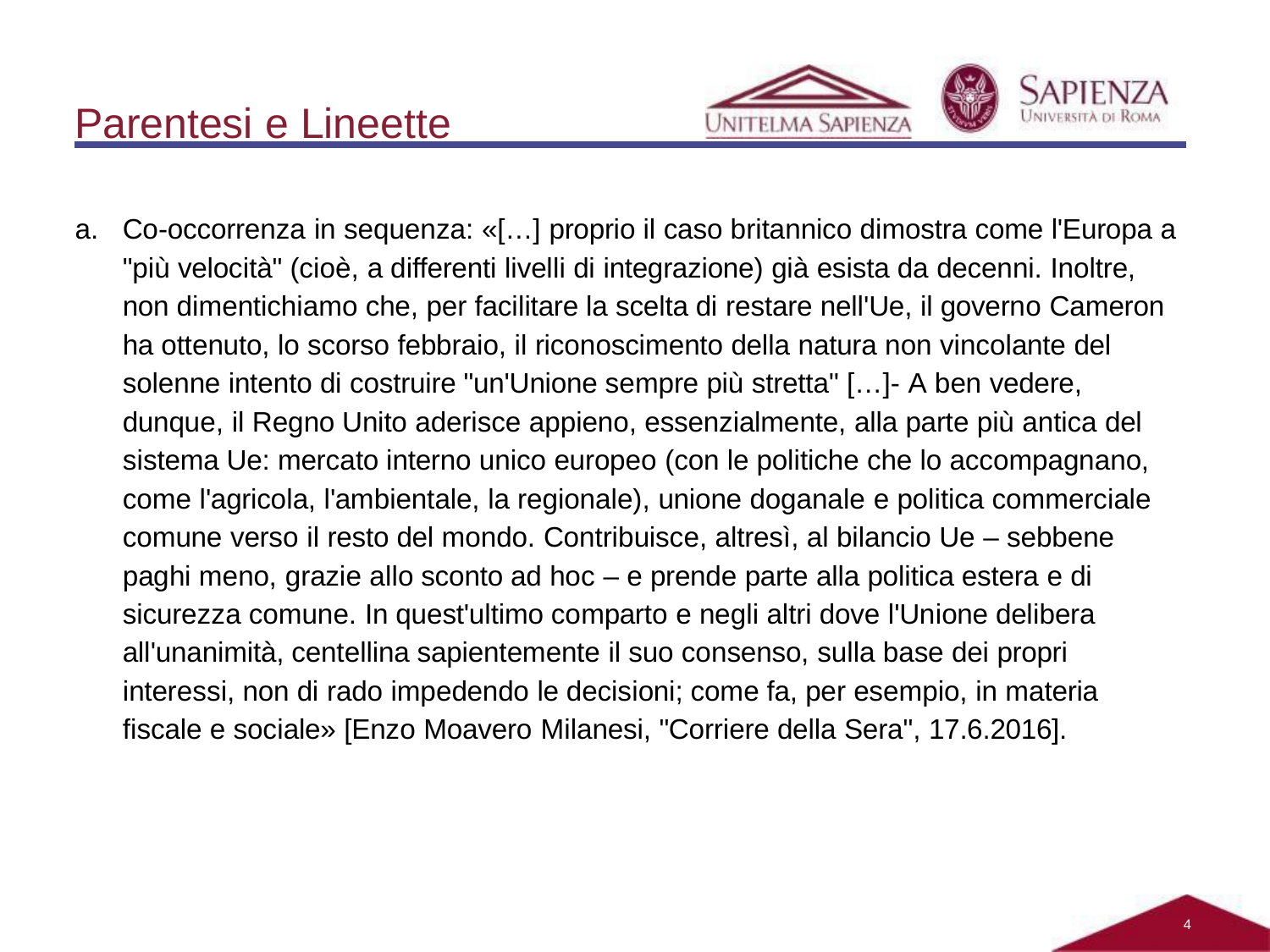

# Parentesi e Lineette
a.	Co-occorrenza in sequenza: «[…] proprio il caso britannico dimostra come l'Europa a "più velocità" (cioè, a differenti livelli di integrazione) già esista da decenni. Inoltre, non dimentichiamo che, per facilitare la scelta di restare nell'Ue, il governo Cameron ha ottenuto, lo scorso febbraio, il riconoscimento della natura non vincolante del solenne intento di costruire "un'Unione sempre più stretta" […]- A ben vedere, dunque, il Regno Unito aderisce appieno, essenzialmente, alla parte più antica del sistema Ue: mercato interno unico europeo (con le politiche che lo accompagnano, come l'agricola, l'ambientale, la regionale), unione doganale e politica commerciale comune verso il resto del mondo. Contribuisce, altresì, al bilancio Ue – sebbene paghi meno, grazie allo sconto ad hoc – e prende parte alla politica estera e di sicurezza comune. In quest'ultimo comparto e negli altri dove l'Unione delibera all'unanimità, centellina sapientemente il suo consenso, sulla base dei propri interessi, non di rado impedendo le decisioni; come fa, per esempio, in materia fiscale e sociale» [Enzo Moavero Milanesi, "Corriere della Sera", 17.6.2016].
4